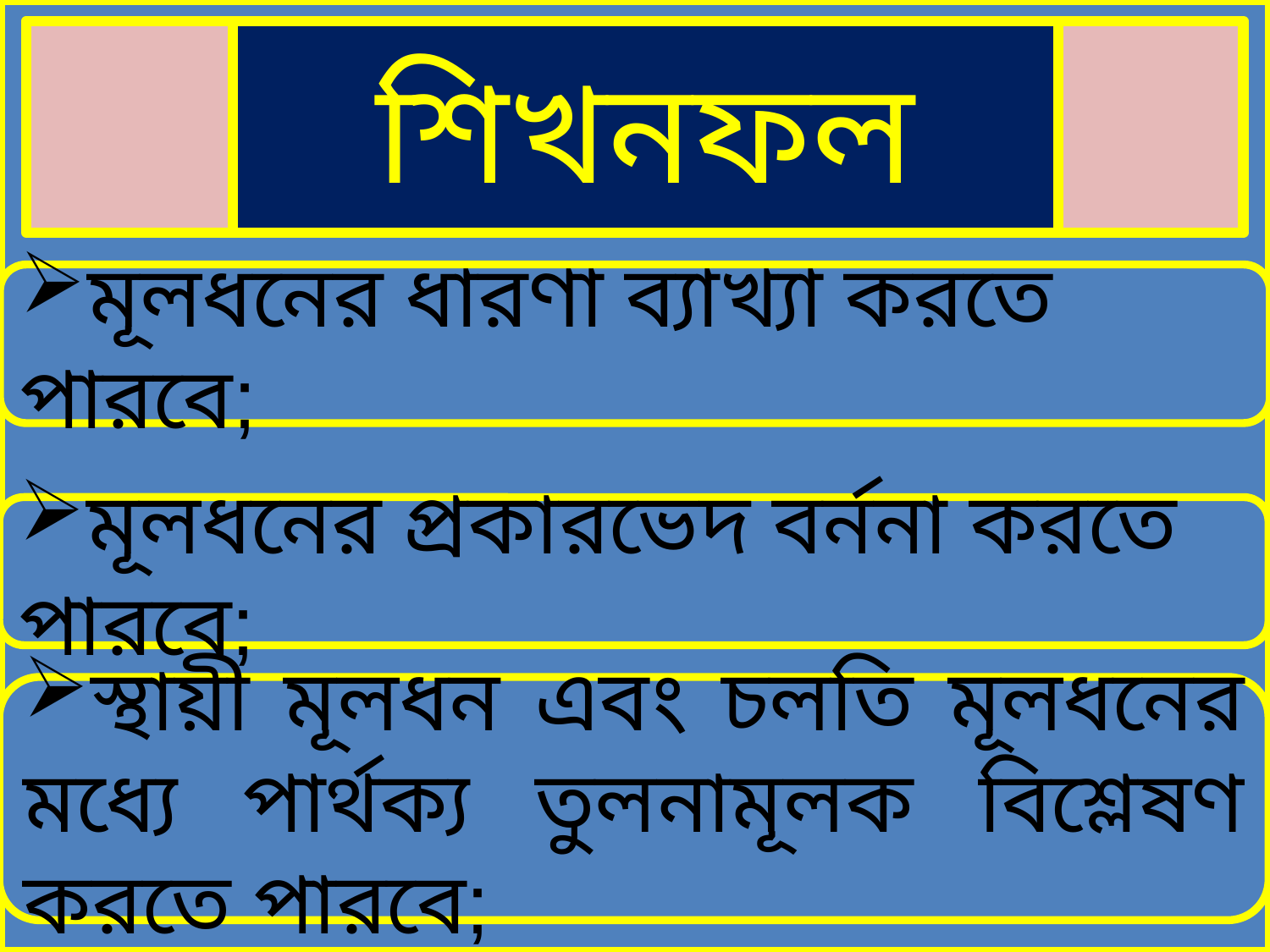

শিখনফল
মূলধনের ধারণা ব্যাখ্যা করতে পারবে;
মূলধনের প্রকারভেদ বর্ননা করতে পারবে;
স্থায়ী মূলধন এবং চলতি মূলধনের মধ্যে পার্থক্য তুলনামূলক বিশ্লেষণ করতে পারবে;